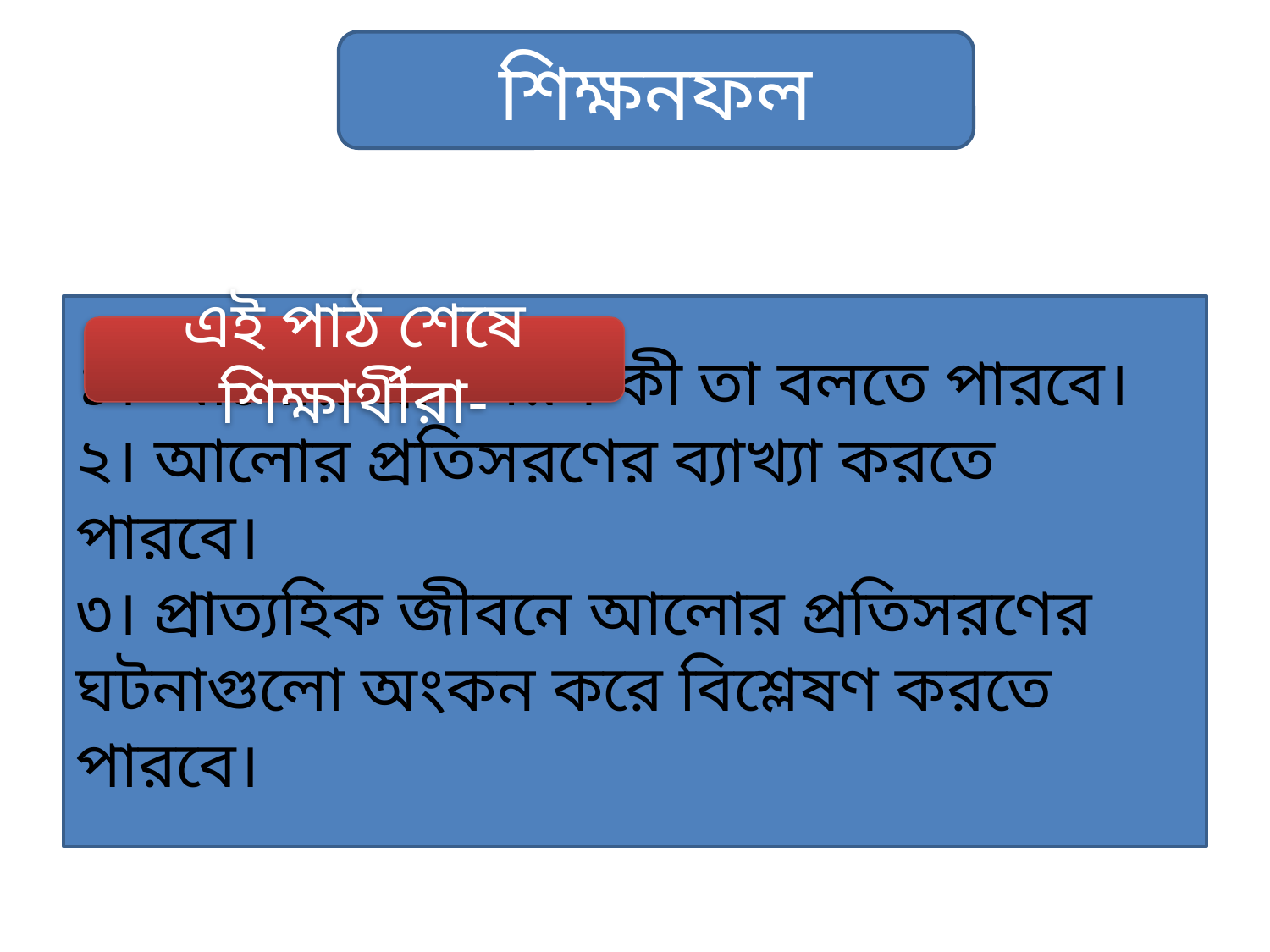

শিক্ষনফল
১। আলোর প্রতিসরণ কী তা বলতে পারবে।
২। আলোর প্রতিসরণের ব্যাখ্যা করতে পারবে।
৩। প্রাত্যহিক জীবনে আলোর প্রতিসরণের ঘটনাগুলো অংকন করে বিশ্লেষণ করতে পারবে।
এই পাঠ শেষে শিক্ষার্থীরা-